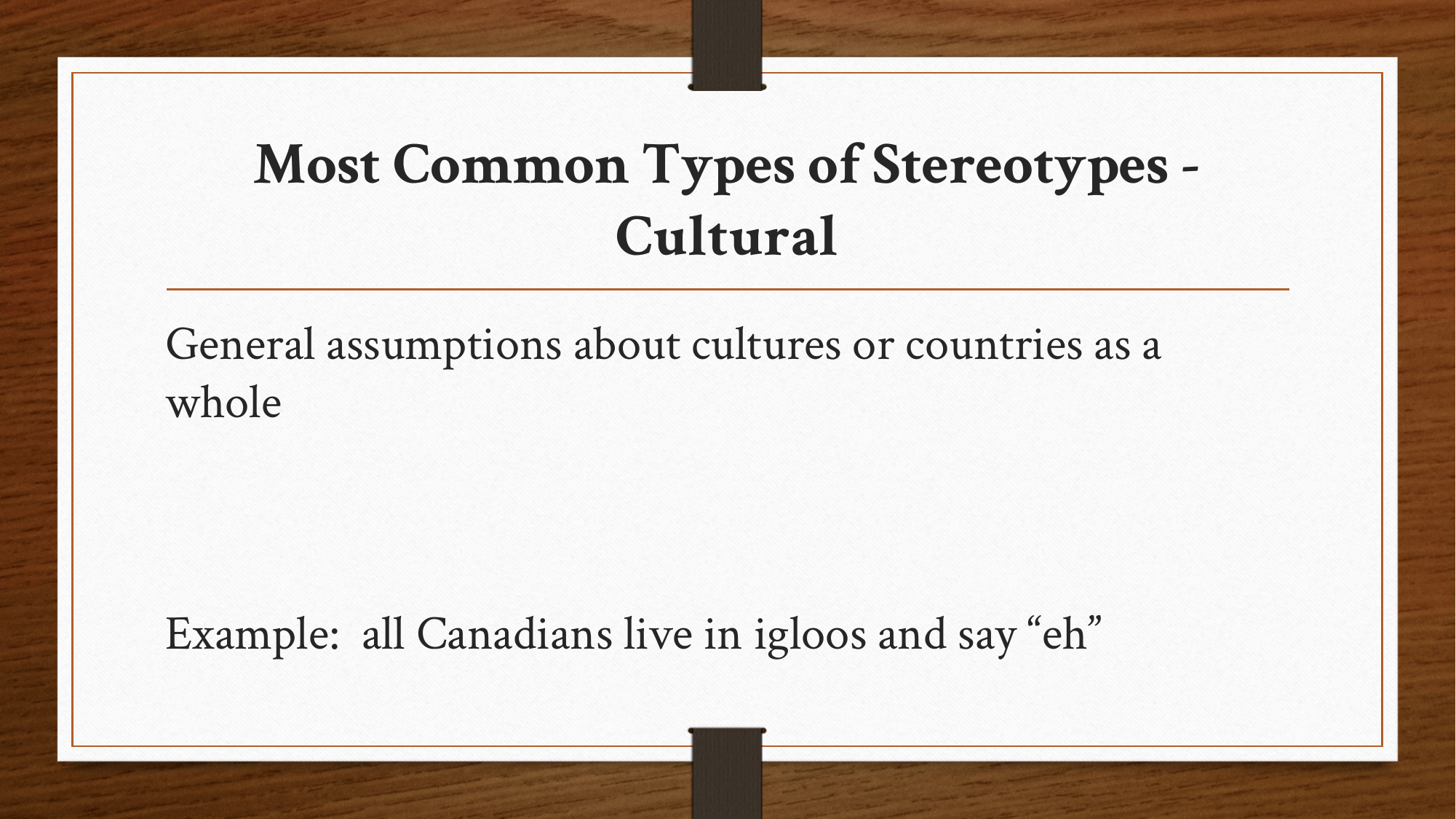

# Most Common Types of Stereotypes - Cultural
General assumptions about cultures or countries as a whole

Example:  all Canadians live in igloos and say “eh”